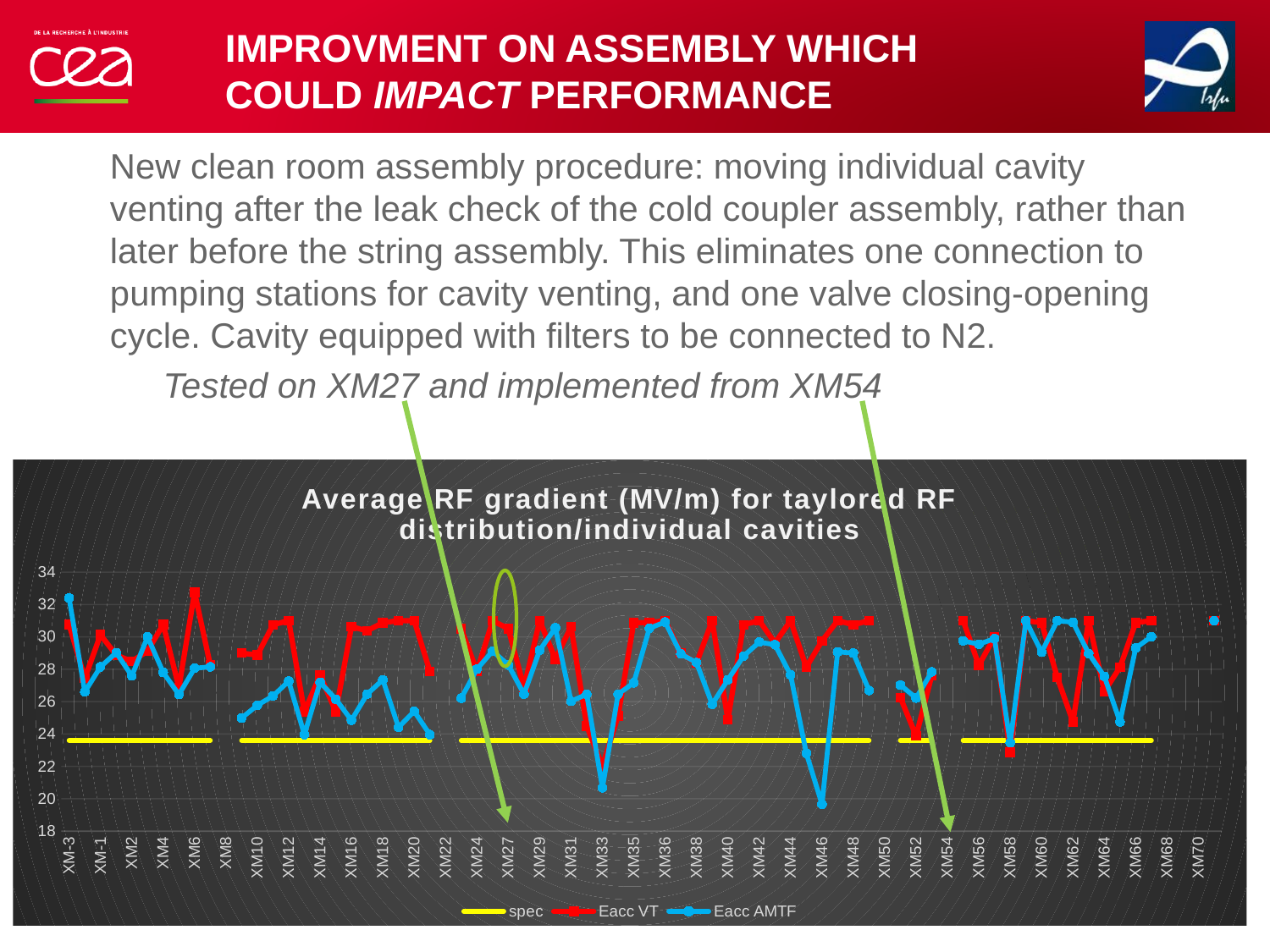

Pour insérer une image :
Menu « Insertion  / Image »
ou
Cliquer sur l’icône de la zone image
# improvment on assembly which could IMpact performance
New clean room assembly procedure: moving individual cavity venting after the leak check of the cold coupler assembly, rather than later before the string assembly. This eliminates one connection to pumping stations for cavity venting, and one valve closing-opening cycle. Cavity equipped with filters to be connected to N2.
Tested on XM27 and implemented from XM54

### Chart: Average RF gradient (MV/m) for taylored RF distribution/individual cavities

| Category | spec | Eacc VT | Eacc AMTF |
|---|---|---|---|
| XM-3 | 23.6 | 30.762500000000003 | 32.39999999999999 |
| XM-2 | 23.6 | 27.437500000000004 | 26.6 |
| XM-1 | 23.6 | 30.125 | 28.14875 |
| XM1 | 23.6 | 28.875 | 29.025 |
| XM2 | 23.6 | 28.487499999999997 | 27.587500000000002 |
| XM3 | 23.6 | 29.125 | 30.0 |
| XM4 | 23.6 | 30.762500000000003 | 27.799999999999997 |
| XM5 | 23.6 | 26.875 | 26.437499999999996 |
| XM6 | 23.6 | 32.75 | 28.0625 |
| XM7 | 23.6 | 28.25 | 28.150000000000002 |
| XM8 | None | None | None |
| XM9 | 23.6 | 29.0 | 24.987499999999997 |
| XM10 | 23.6 | 28.875 | 25.775 |
| XM11 | 23.6 | 30.75 | 26.35 |
| XM12 | 23.6 | 31.0 | 27.2625 |
| XM13 | 23.6 | 25.375 | 23.9625 |
| XM14 | 23.6 | 27.625 | 27.2 |
| XM15 | 23.6 | 25.375 | 26.15 |
| XM16 | 23.6 | 30.625 | 24.85 |
| XM17 | 23.6 | 30.375 | 26.462500000000002 |
| XM18 | 23.6 | 30.875 | 27.35 |
| XM19 | 23.6 | 31.0 | 24.412499999999998 |
| XM20 | 23.6 | 31.0 | 25.400000000000002 |
| XM21 | 23.6 | 27.875 | 23.9625 |
| XM22 | None | None | None |
| XM23 | 23.6 | 30.5 | 26.212500000000002 |
| XM24 | 23.6 | 27.875 | 28.012500000000003 |
| XM25 | 23.6 | 31.0 | 29.125 |
| XM27 | 23.6 | 30.5 | 28.2625 |
| XM28 | 23.6 | 26.875 | 26.4625 |
| XM29 | 23.6 | 31.0 | 29.175 |
| XM30 | 23.6 | 28.625 | 30.5625 |
| XM31 | 23.6 | 30.625 | 26.025000000000002 |
| XM32 | 23.6 | 24.5 | 26.450000000000003 |
| XM33 | 23.6 | 22.0 | 20.675 |
| XM34 | 23.6 | 25.125 | 26.462500000000002 |
| XM35 | 23.6 | 30.875 | 27.162500000000005 |
| XM26 | 23.6 | 30.875 | 30.5375 |
| XM36 | 23.6 | 31.0 | 30.9125 |
| XM37 | 23.6 | 29.0 | 28.950000000000003 |
| XM38 | 23.6 | 28.375 | 28.4125 |
| XM39 | 23.6 | 31.0 | 25.8375 |
| XM40 | 23.6 | 24.875 | 27.349999999999998 |
| XM41 | 23.6 | 30.75 | 28.8125 |
| XM42 | 23.6 | 31.0 | 29.675 |
| XM43 | 23.6 | 29.625 | 29.5125 |
| XM44 | 23.6 | 31.0 | 27.65 |
| XM45 | 23.6 | 28.125 | 22.8125 |
| XM46 | 23.6 | 29.75 | 19.6625 |
| XM47 | 23.6 | 31.0 | 29.075 |
| XM48 | 23.6 | 30.75 | 29.0 |
| XM49 | 23.6 | 31.0 | 26.6875 |
| XM50 | None | None | None |
| XM51 | 23.6 | 26.25 | 27.025 |
| XM52 | 23.6 | 23.875 | 26.225 |
| XM53 | 23.6 | 27.625 | 27.8375 |
| XM54 | None | None | None |
| XM55 | 23.6 | 31.0 | 29.75 |
| XM56 | 23.6 | 28.25 | 29.550000000000004 |
| XM57 | 23.6 | 30.0 | 29.887500000000003 |
| XM58 | 23.6 | 22.875 | 23.462500000000002 |
| XM59 | 23.6 | 31.0 | 31.0 |
| XM60 | 23.6 | 30.875 | 29.05 |
| XM61 | 23.6 | 27.5 | 31.0 |
| XM62 | 23.6 | 24.75 | 30.9 |
| XM63 | 23.6 | 31.0 | 28.975 |
| XM64 | 23.6 | 26.625 | 27.5625 |
| XM65 | 23.6 | 28.125 | 24.75 |
| XM66 | 23.6 | 30.875 | 29.3125 |
| XM67 | 23.6 | 31.0 | 30.0125 |
| XM68 | None | None | None |
| XM69 | None | None | None |
| XM70 | None | None | None |
| XM71 | 23.6 | 31.0 | 31.0 |
New clean room procedure

|  PAGE 13
Titre | Date